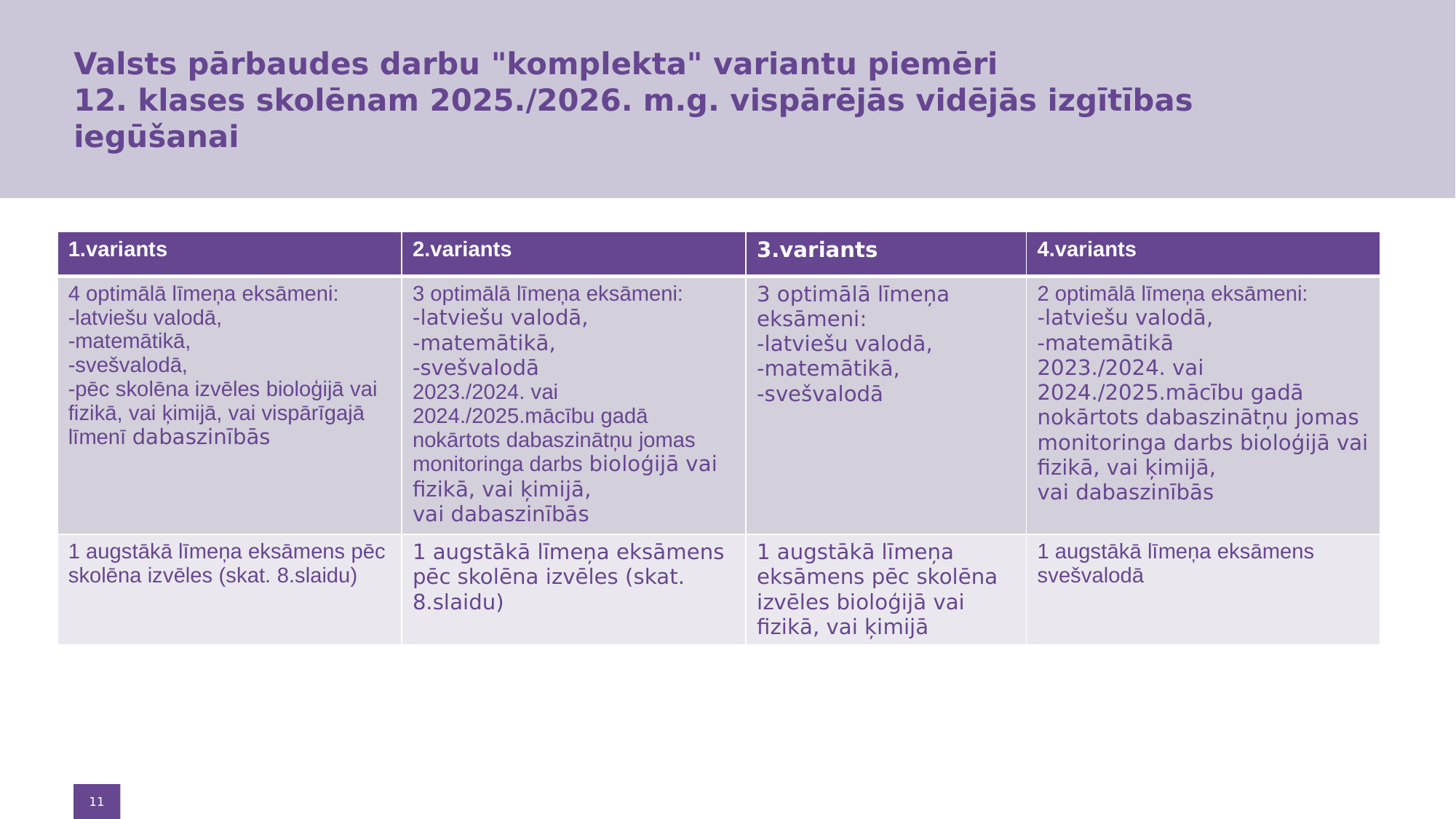

# Valsts pārbaudes darbu "komplekta" variantu piemēri  12. klases skolēnam 2025./2026. m.g. vispārējās vidējās izgītības iegūšanai
| 1.variants | 2.variants | 3.variants | 4.variants |
| --- | --- | --- | --- |
| 4 optimālā līmeņa eksāmeni: -latviešu valodā, -matemātikā, -svešvalodā, -pēc skolēna izvēles bioloģijā vai fizikā, vai ķimijā, vai vispārīgajā līmenī dabaszinībās | 3 optimālā līmeņa eksāmeni: -latviešu valodā, -matemātikā, -svešvalodā 2023./2024. vai 2024./2025.mācību gadā nokārtots dabaszinātņu jomas monitoringa darbs bioloģijā vai fizikā, vai ķimijā, vai dabaszinībās | 3 optimālā līmeņa eksāmeni: -latviešu valodā, -matemātikā, -svešvalodā | 2 optimālā līmeņa eksāmeni: -latviešu valodā, -matemātikā 2023./2024. vai 2024./2025.mācību gadā nokārtots dabaszinātņu jomas monitoringa darbs bioloģijā vai fizikā, vai ķimijā, vai dabaszinībās |
| 1 augstākā līmeņa eksāmens pēc skolēna izvēles (skat. 8.slaidu) | 1 augstākā līmeņa eksāmens pēc skolēna izvēles (skat. 8.slaidu) | 1 augstākā līmeņa eksāmens pēc skolēna izvēles bioloģijā vai fizikā, vai ķimijā | 1 augstākā līmeņa eksāmens svešvalodā |
11